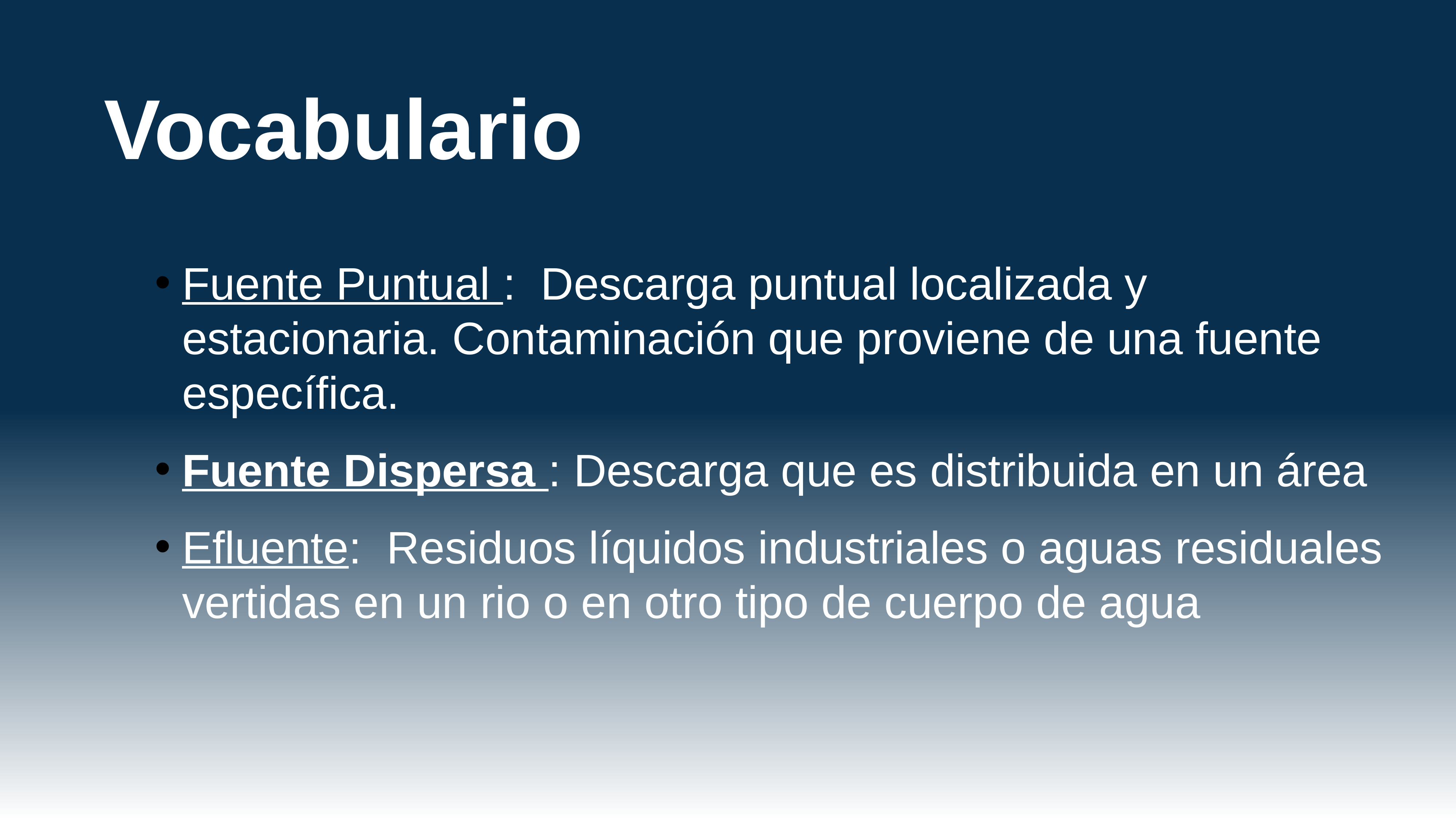

# Vocabulario
Fuente Puntual :  Descarga puntual localizada y estacionaria. Contaminación que proviene de una fuente específica.
Fuente Dispersa : Descarga que es distribuida en un área
Efluente:  Residuos líquidos industriales o aguas residuales vertidas en un rio o en otro tipo de cuerpo de agua